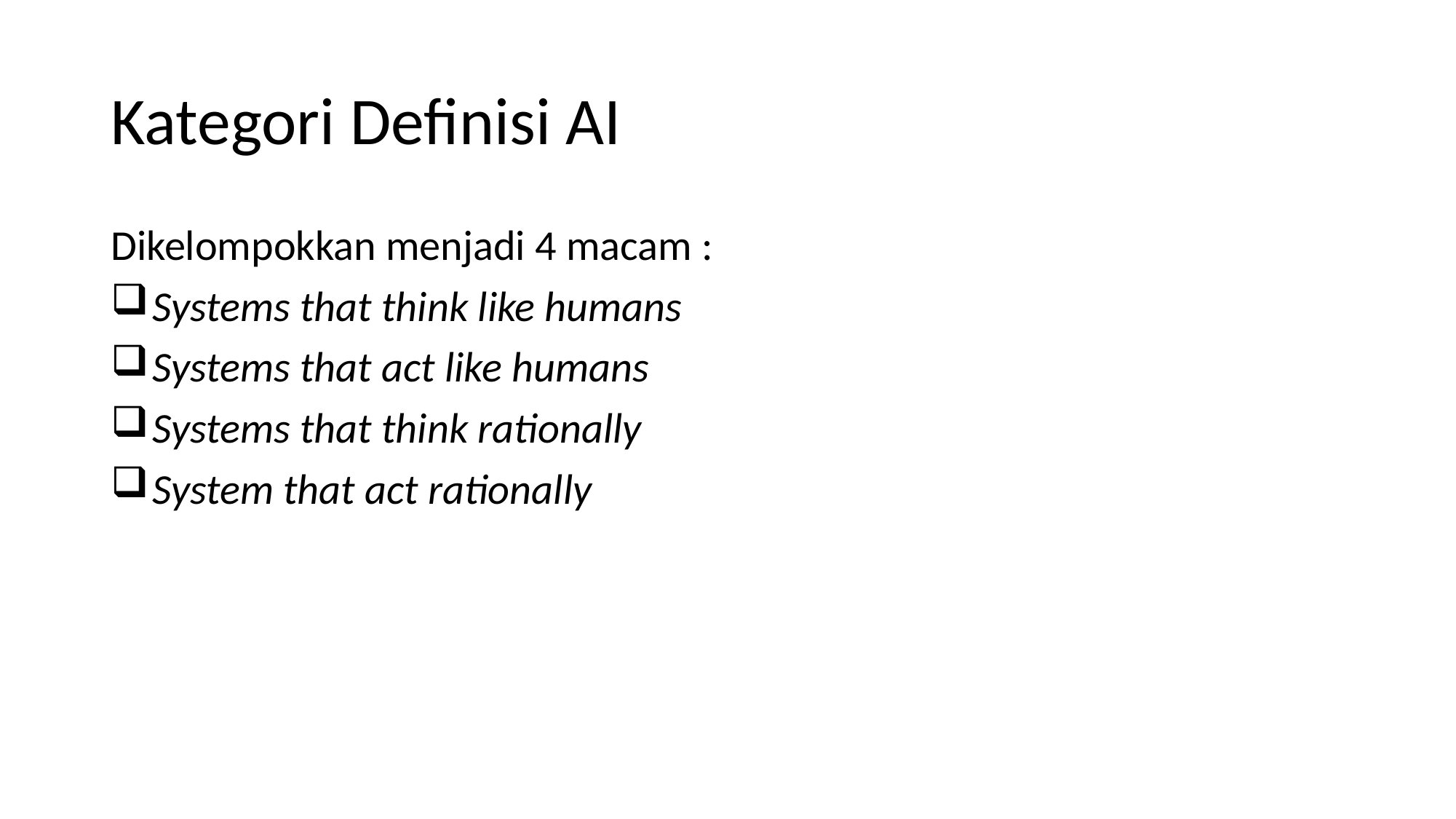

# Kategori Definisi AI
Dikelompokkan menjadi 4 macam :
Systems that think like humans
Systems that act like humans
Systems that think rationally
System that act rationally